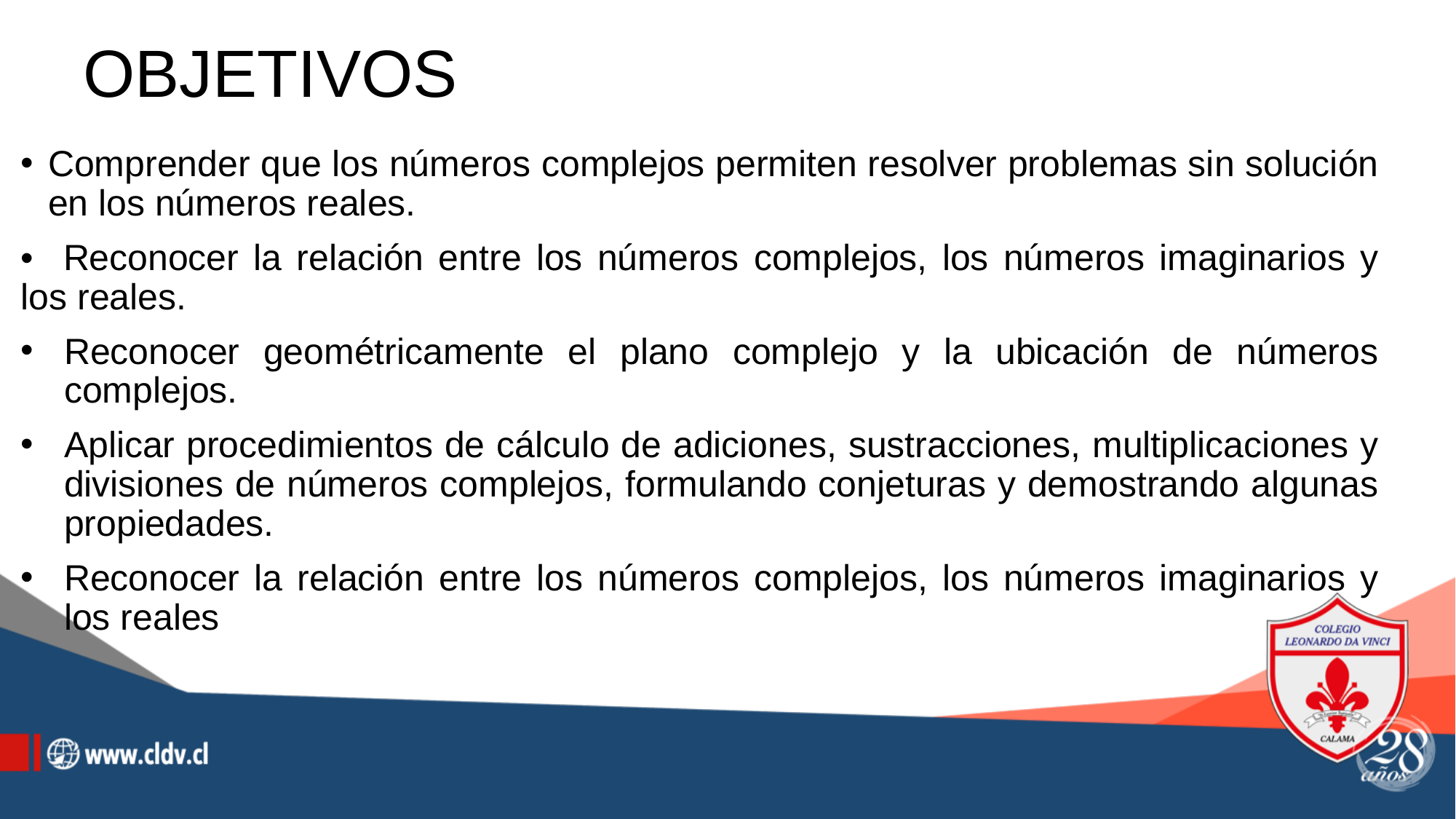

# OBJETIVOS

Comprender que los números complejos permiten resolver problemas sin solución en los números reales.
•  Reconocer la relación entre los números complejos, los números imaginarios y los reales.
Reconocer geométricamente el plano complejo y la ubicación de números complejos.
Aplicar procedimientos de cálculo de adiciones, sustracciones, multiplicaciones y divisiones de números complejos, formulando conjeturas y demostrando algunas propiedades.
Reconocer la relación entre los números complejos, los números imaginarios y los reales